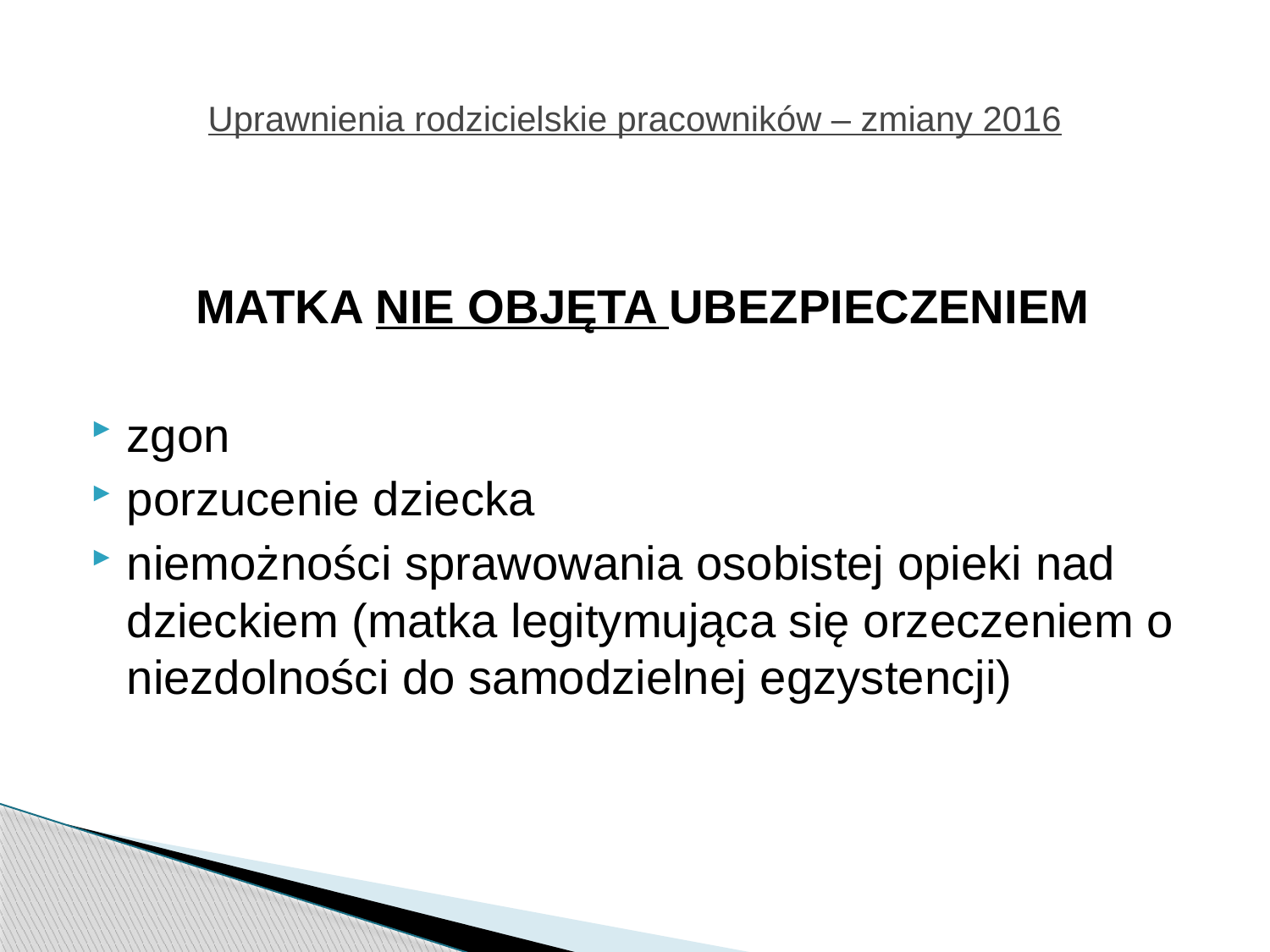

# Uprawnienia rodzicielskie pracowników – zmiany 2016

MATKA NIE OBJĘTA UBEZPIECZENIEM

zgon
porzucenie dziecka
niemożności sprawowania osobistej opieki nad dzieckiem (matka legitymująca się orzeczeniem o niezdolności do samodzielnej egzystencji)